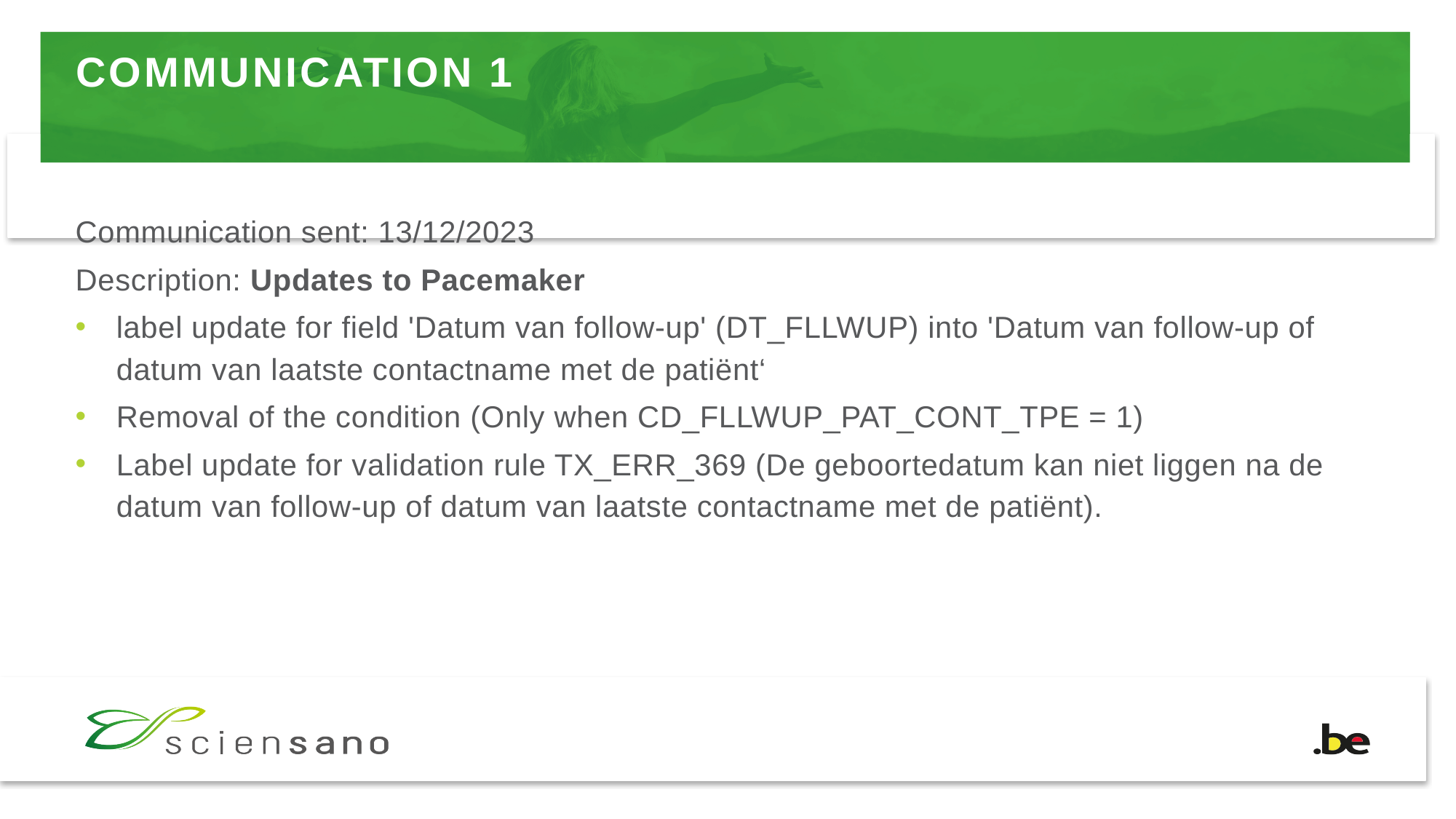

# COMMUNICATION 1
Communication sent: 13/12/2023
Description: Updates to Pacemaker
label update for field 'Datum van follow-up' (DT_FLLWUP) into 'Datum van follow-up of datum van laatste contactname met de patiënt‘
Removal of the condition (Only when CD_FLLWUP_PAT_CONT_TPE = 1)
Label update for validation rule TX_ERR_369 (De geboortedatum kan niet liggen na de datum van follow-up of datum van laatste contactname met de patiënt).